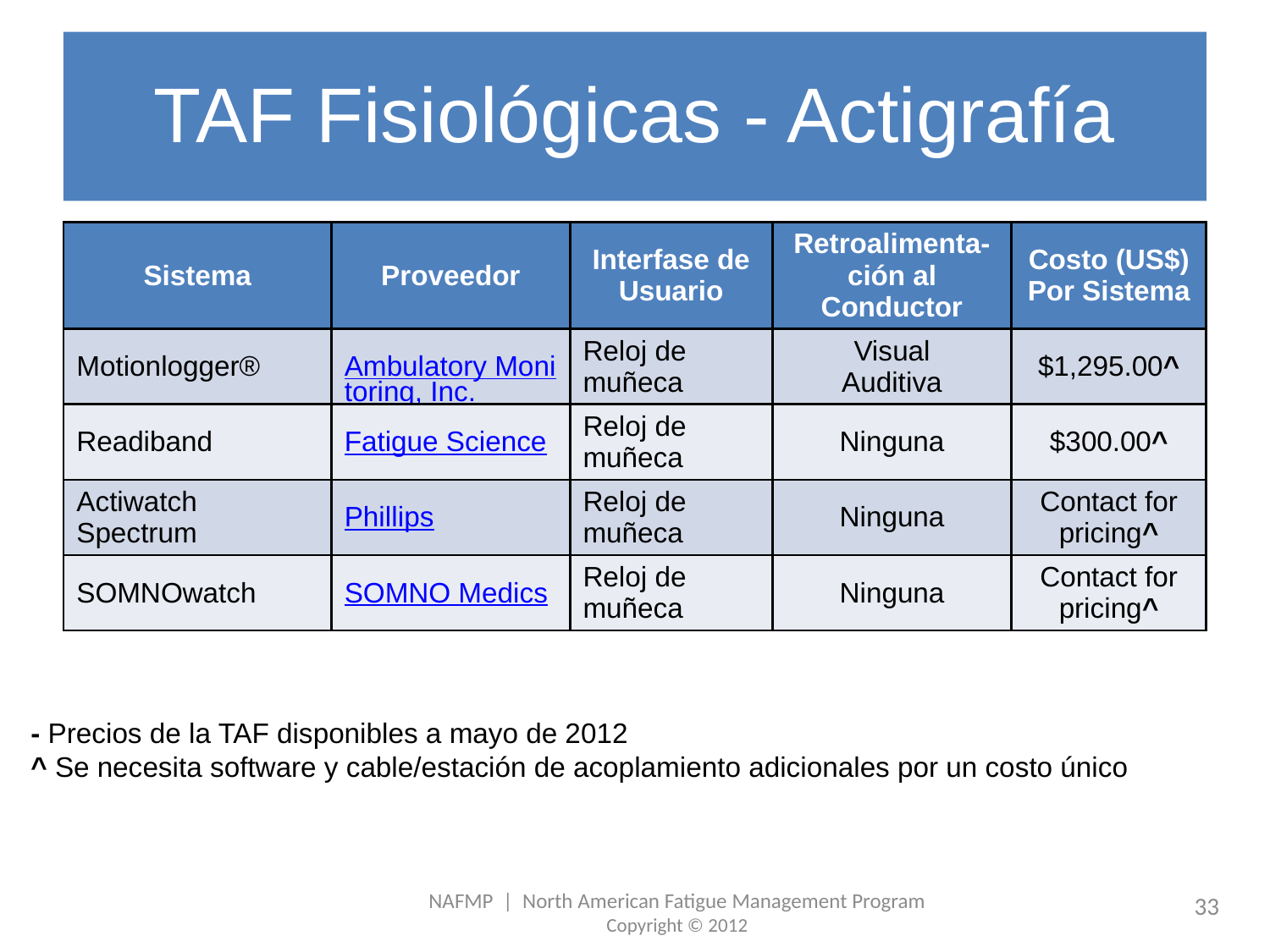

# TAF Fisiológicas - Actigrafía
| Sistema | Proveedor | Interfase de Usuario | Retroalimenta-ción al Conductor | Costo (US$) Por Sistema |
| --- | --- | --- | --- | --- |
| Motionlogger® | Ambulatory Monitoring, Inc. | Reloj de muñeca | Visual Auditiva | $1,295.00^ |
| Readiband | Fatigue Science | Reloj de muñeca | Ninguna | $300.00^ |
| Actiwatch Spectrum | Phillips | Reloj de muñeca | Ninguna | Contact for pricing^ |
| SOMNOwatch | SOMNO Medics | Reloj de muñeca | Ninguna | Contact for pricing^ |
- Precios de la TAF disponibles a mayo de 2012
^ Se necesita software y cable/estación de acoplamiento adicionales por un costo único